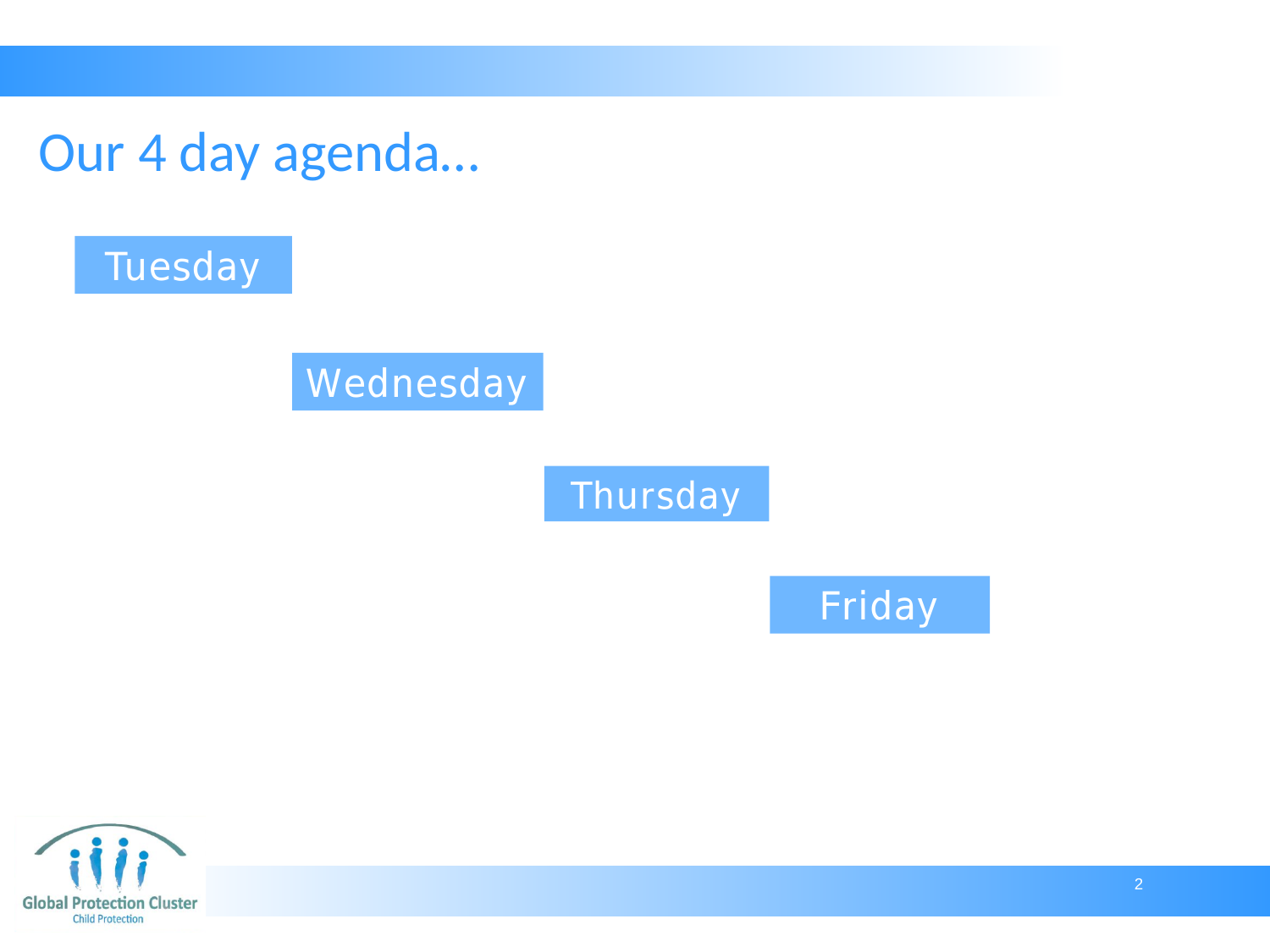

Our 4 day agenda…
Tuesday

Wednesday
Thursday
Friday
2